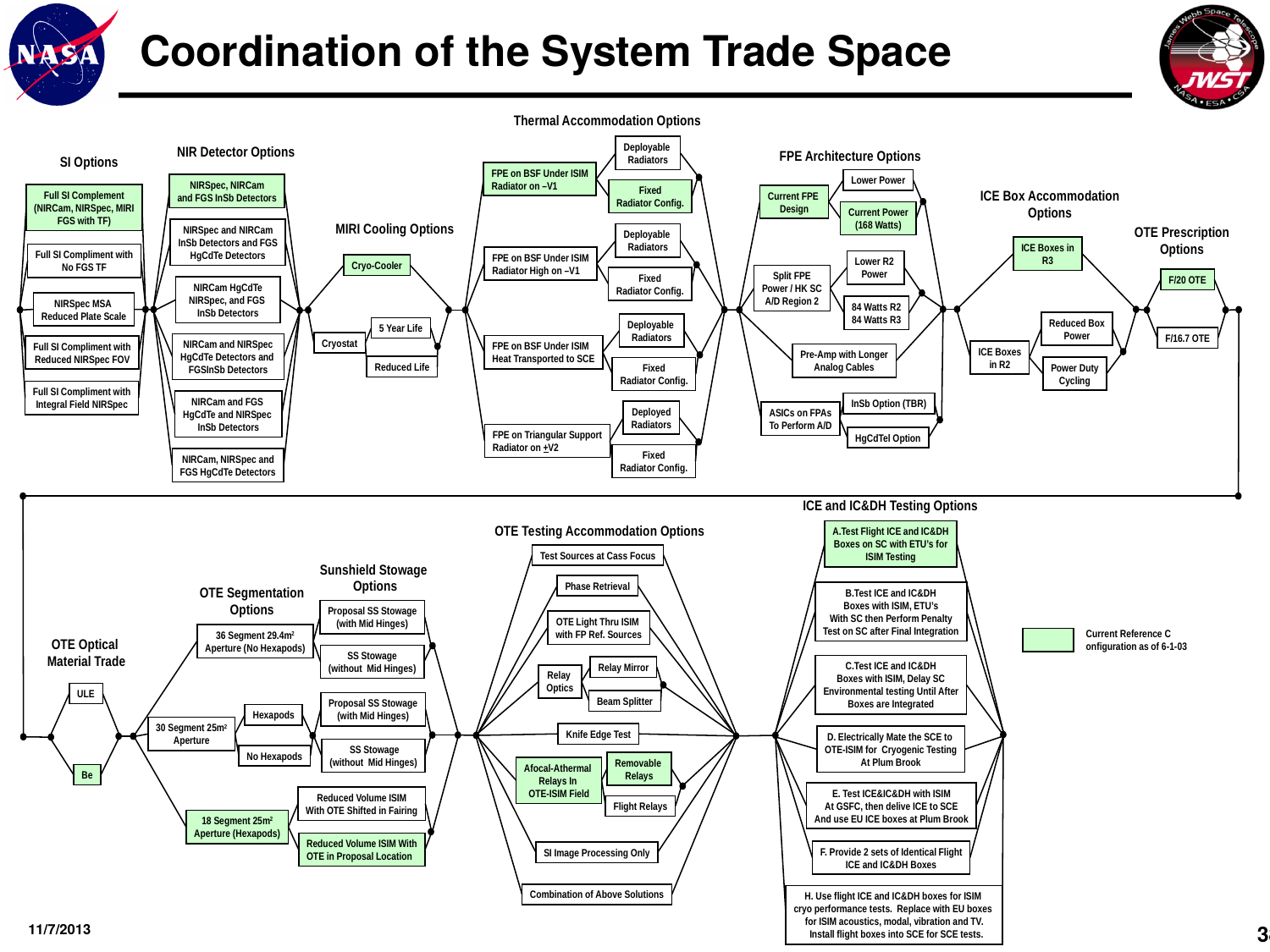

# Coordination of the System Trade Space
Thermal Accommodation Options
Deployable
Radiators
NIR Detector Options
FPE Architecture Options
SI Options
FPE on BSF Under ISIM
Radiator on –V1
Lower Power

NIRSpec, NIRCam
and FGS InSb Detectors
Fixed
Radiator Config.
ICE Box Accommodation
Options
Full SI Complement
(NIRCam, NIRSpec, MIRI
FGS with TF)
Current FPE
Design

Current Power
(168 Watts)
MIRI Cooling Options
OTE Prescription
Options
NIRSpec and NIRCam
InSb Detectors and FGS
HgCdTe Detectors
Deployable
Radiators
ICE Boxes in
R3

Reduced Box
Power
ICE Boxes
in R2

Power Duty
Cycling
Full SI Compliment with
No FGS TF
FPE on BSF Under ISIM
Radiator High on –V1
Lower R2
Power
Cryo-Cooler

Split FPE
Power / HK SC
A/D Region 2
Fixed
Radiator Config.
F/20 OTE
NIRCam HgCdTe
NIRSpec, and FGS
InSb Detectors

NIRSpec MSA
Reduced Plate Scale
84 Watts R2
84 Watts R3

Deployable
Radiators
5 Year Life
F/16.7 OTE
Cryostat
NIRCam and NIRSpec
HgCdTe Detectors and
FGSInSb Detectors
FPE on BSF Under ISIM
Heat Transported to SCE
Full SI Compliment with
Reduced NIRSpec FOV

Pre-Amp with Longer
Analog Cables

Reduced Life
Fixed
Radiator Config.
Full SI Compliment with
Integral Field NIRSpec
NIRCam and FGS
HgCdTe and NIRSpec
InSb Detectors
InSb Option (TBR)
Deployed
Radiators
ASICs on FPAs
To Perform A/D

FPE on Triangular Support
Radiator on +V2
HgCdTel Option

Fixed
Radiator Config.
NIRCam, NIRSpec and
FGS HgCdTe Detectors
ICE and IC&DH Testing Options

OTE Testing Accommodation Options
A.Test Flight ICE and IC&DH
Boxes on SC with ETU’s for
ISIM Testing
Test Sources at Cass Focus
Sunshield Stowage
Options
Phase Retrieval
OTE Segmentation
Options
B.Test ICE and IC&DH
Boxes with ISIM, ETU’s
With SC then Perform Penalty
Test on SC after Final Integration
Proposal SS Stowage
(with Mid Hinges)
OTE Light Thru ISIM
with FP Ref. Sources
Current Reference C
onfiguration as of 6-1-03
36 Segment 29.4m2
Aperture (No Hexapods)

OTE Optical
Material Trade

SS Stowage
(without  Mid Hinges)
C.Test ICE and IC&DH
Boxes with ISIM, Delay SC
Environmental testing Until After
Boxes are Integrated
Relay Mirror
Relay
Optics

ULE
Beam Splitter
Proposal SS Stowage
(with Mid Hinges)
Hexapods
30 Segment 25m2
Aperture
Knife Edge Test
D. Electrically Mate the SCE to
OTE-ISIM for  Cryogenic Testing
At Plum Brook

 SS Stowage
(without  Mid Hinges)
No Hexapods
Removable
Relays
Afocal-Athermal
Relays In
OTE-ISIM Field
Be
E. Test ICE&IC&DH with ISIM
At GSFC, then delive ICE to SCE
And use EU ICE boxes at Plum Brook

Reduced Volume ISIM
With OTE Shifted in Fairing
Flight Relays
18 Segment 25m2
Aperture (Hexapods)

Reduced Volume ISIM With
OTE in Proposal Location
F. Provide 2 sets of Identical Flight
ICE and IC&DH Boxes
SI Image Processing Only
Combination of Above Solutions
H. Use flight ICE and IC&DH boxes for ISIM
cryo performance tests.  Replace with EU boxes
for ISIM acoustics, modal, vibration and TV.
  Install flight boxes into SCE for SCE tests.